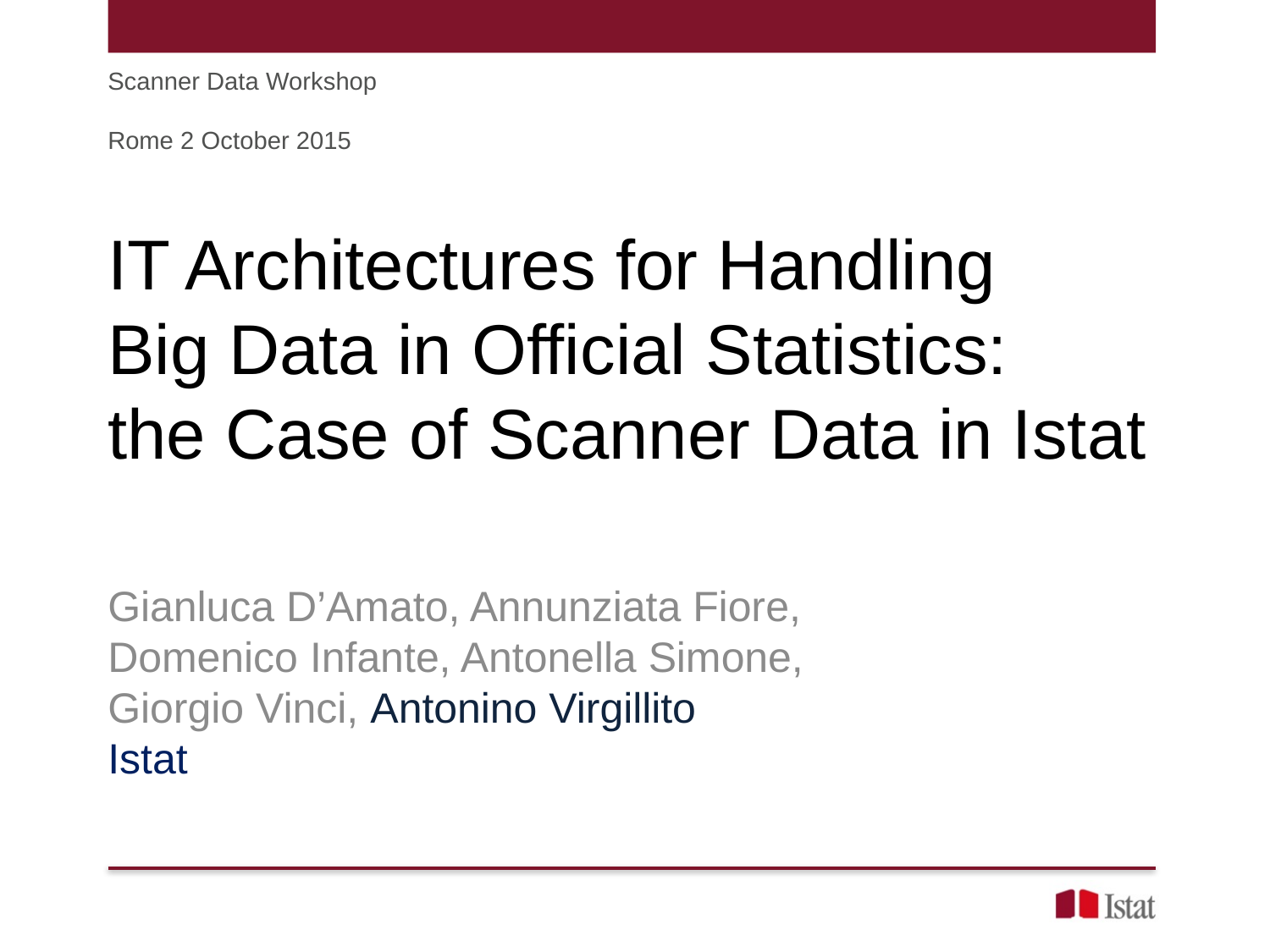

Scanner Data Workshop

Rome 2 October 2015
# IT Architectures for Handling Big Data in Official Statistics: the Case of Scanner Data in Istat
Gianluca D’Amato, Annunziata Fiore, Domenico Infante, Antonella Simone, Giorgio Vinci, Antonino Virgillito
Istat